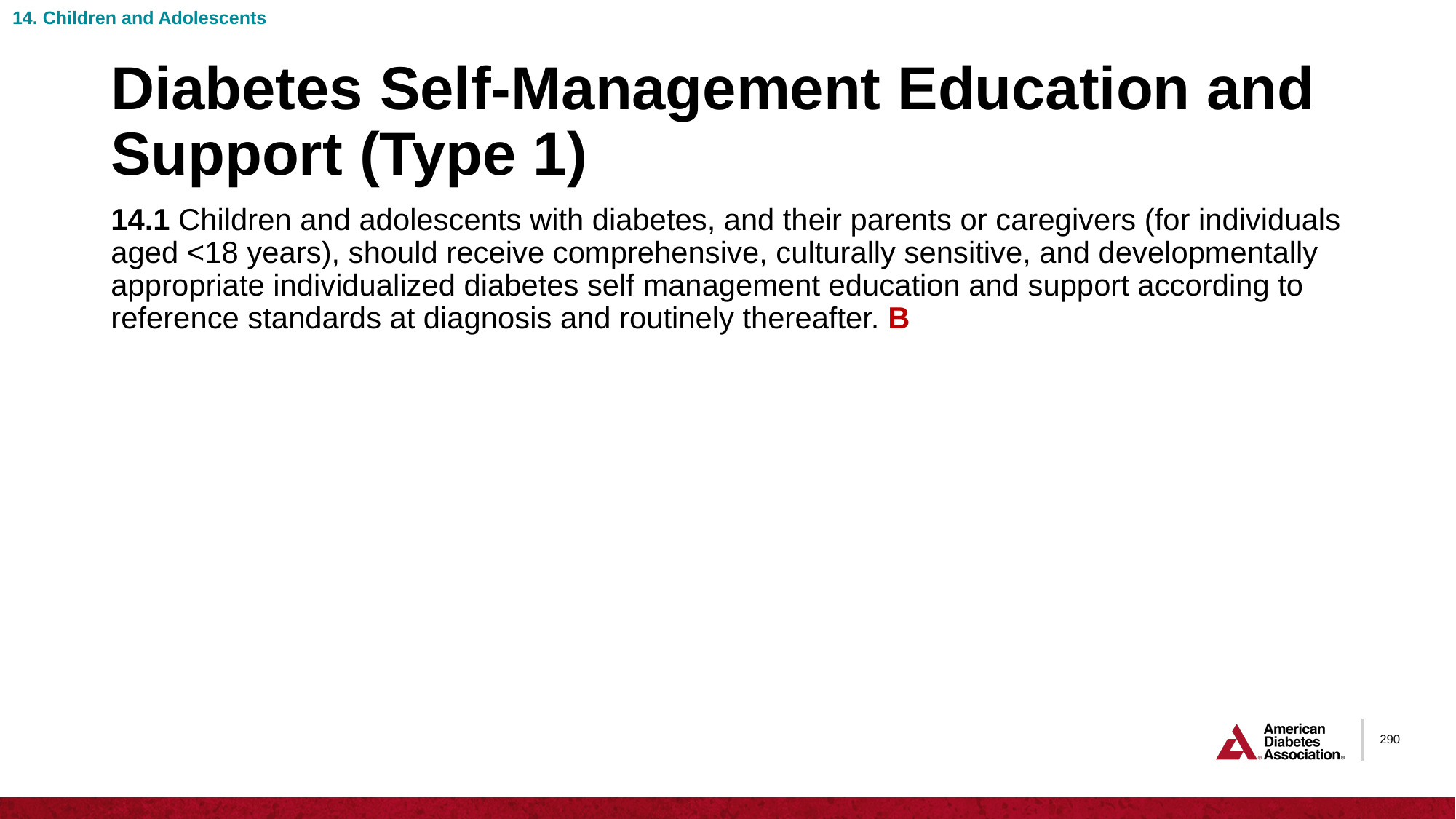

14. Children and Adolescents
# Diabetes Self-Management Education and Support (Type 1)
14.1 Children and adolescents with diabetes, and their parents or caregivers (for individuals aged <18 years), should receive comprehensive, culturally sensitive, and developmentally appropriate individualized diabetes self management education and support according to reference standards at diagnosis and routinely thereafter. B
290